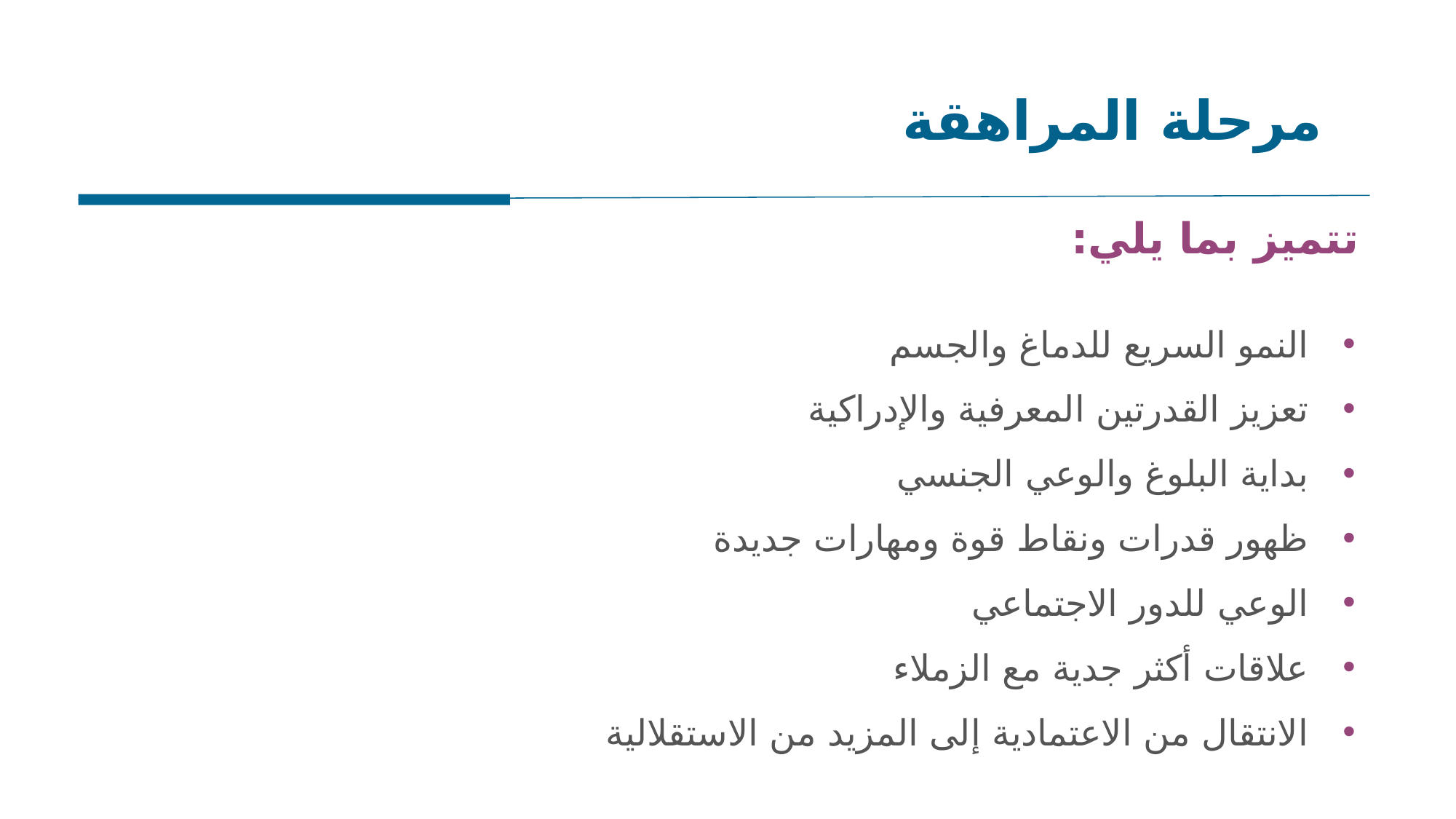

# مرحلة المراهقة
تتميز بما يلي:
النمو السريع للدماغ والجسم
تعزيز القدرتين المعرفية والإدراكية
بداية البلوغ والوعي الجنسي
ظهور قدرات ونقاط قوة ومهارات جديدة
الوعي للدور الاجتماعي
علاقات أكثر جدية مع الزملاء
الانتقال من الاعتمادية إلى المزيد من الاستقلالية